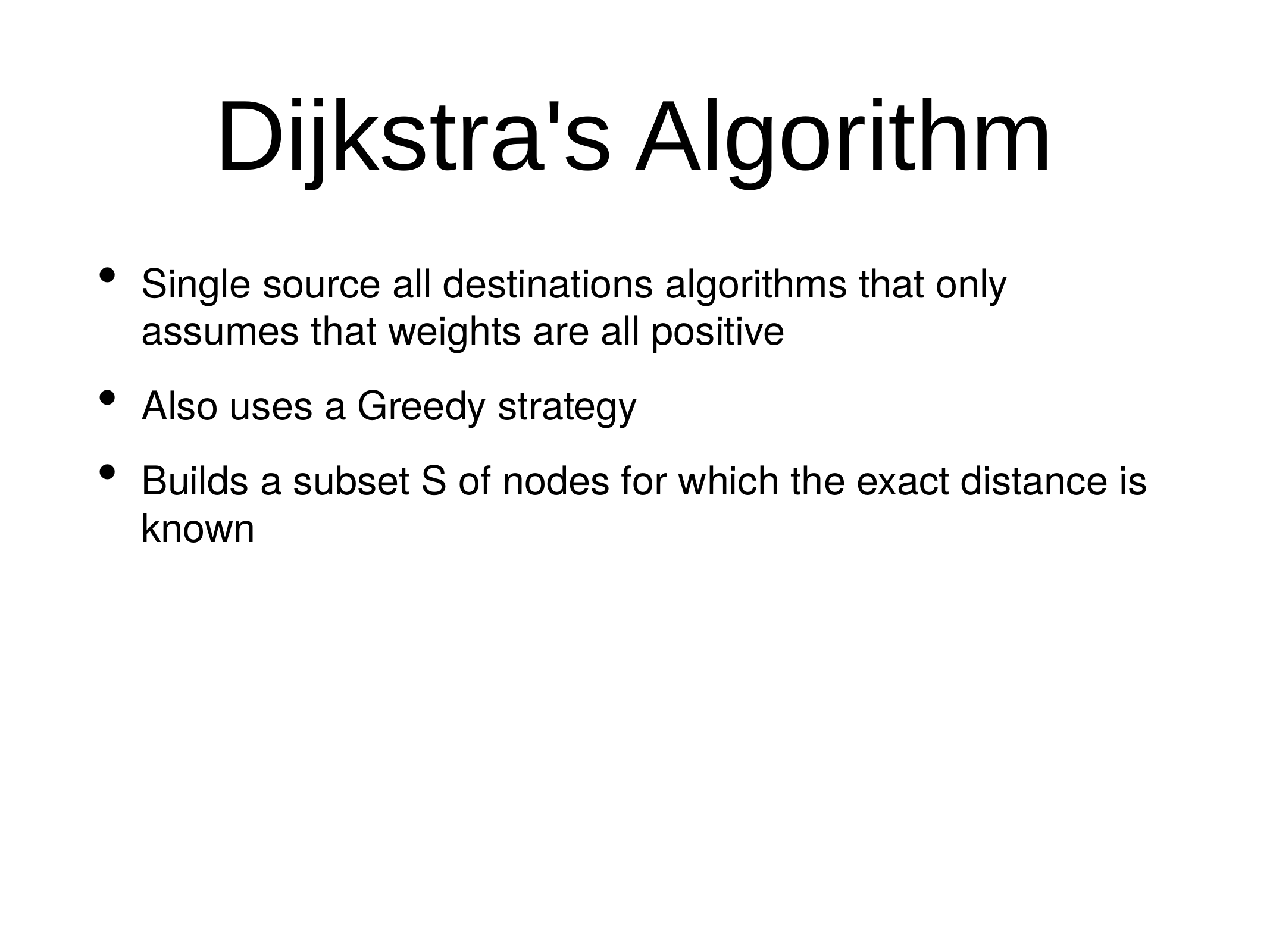

# Dijkstra's Algorithm
Single source all destinations algorithms that only assumes that weights are all positive
Also uses a Greedy strategy
Builds a subset S of nodes for which the exact distance is known